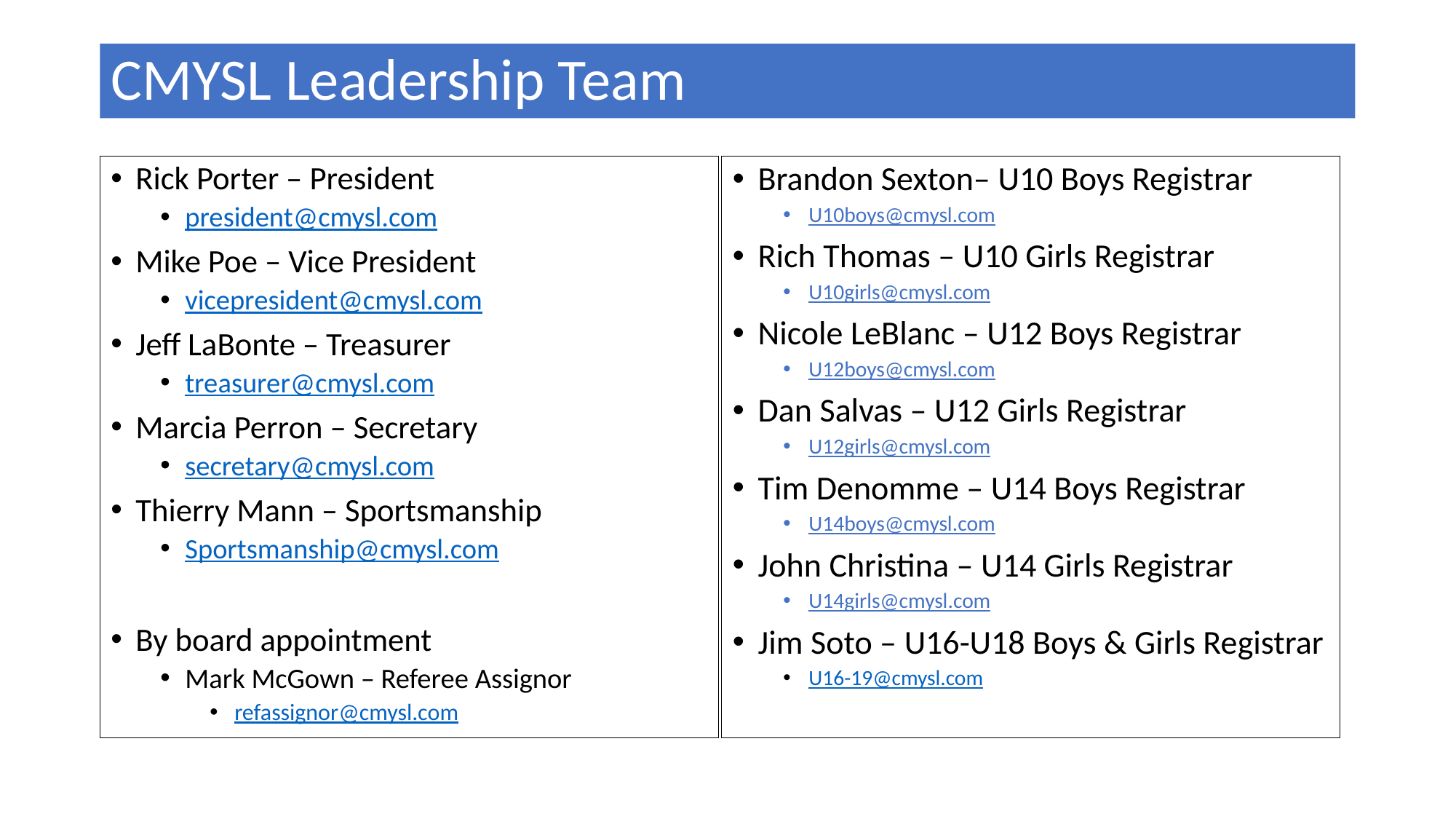

# CMYSL Leadership Team
Rick Porter – President
president@cmysl.com
Mike Poe – Vice President
vicepresident@cmysl.com
Jeff LaBonte – Treasurer
treasurer@cmysl.com
Marcia Perron – Secretary
secretary@cmysl.com
Thierry Mann – Sportsmanship
Sportsmanship@cmysl.com

By board appointment
Mark McGown – Referee Assignor
refassignor@cmysl.com

Brandon Sexton– U10 Boys Registrar
U10boys@cmysl.com
Rich Thomas – U10 Girls Registrar
U10girls@cmysl.com
Nicole LeBlanc – U12 Boys Registrar
U12boys@cmysl.com
Dan Salvas – U12 Girls Registrar
U12girls@cmysl.com
Tim Denomme – U14 Boys Registrar
U14boys@cmysl.com
John Christina – U14 Girls Registrar
U14girls@cmysl.com
Jim Soto – U16-U18 Boys & Girls Registrar
U16-19@cmysl.com